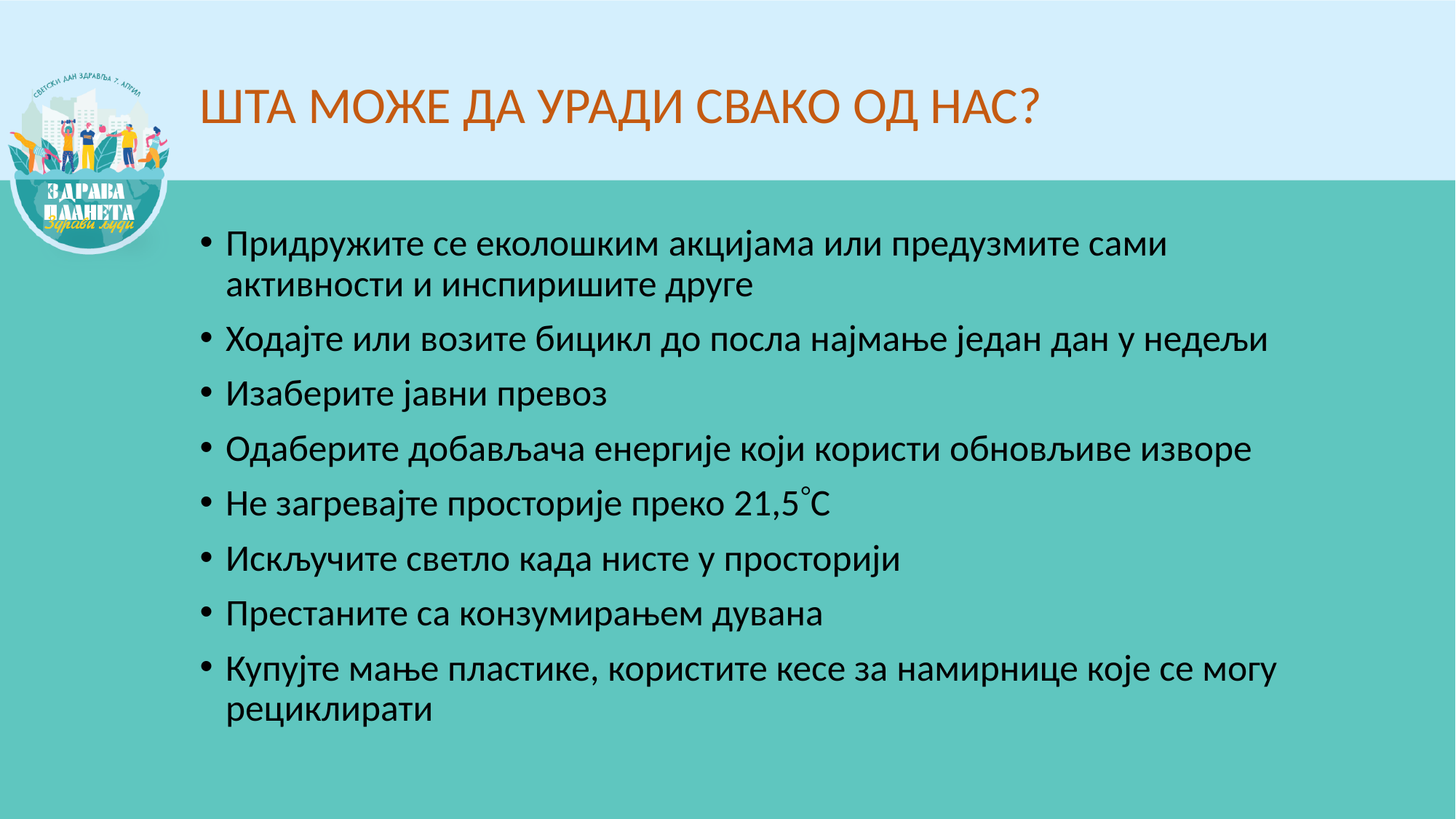

# ШТА МОЖЕ ДА УРАДИ СВАКО ОД НАС?
Придружите се еколошким акцијама или предузмите сами активности и инспиришите друге
Ходајте или возите бицикл до посла најмање један дан у недељи
Изаберите јавни превоз
Одаберите добављача енергије који користи обновљиве изворе
Не загревајте просторије преко 21,5°С
Искључите светло када нисте у просторији
Престаните са конзумирањем дувана
Купујте мање пластике, користите кесе за намирнице које се могу рециклирати